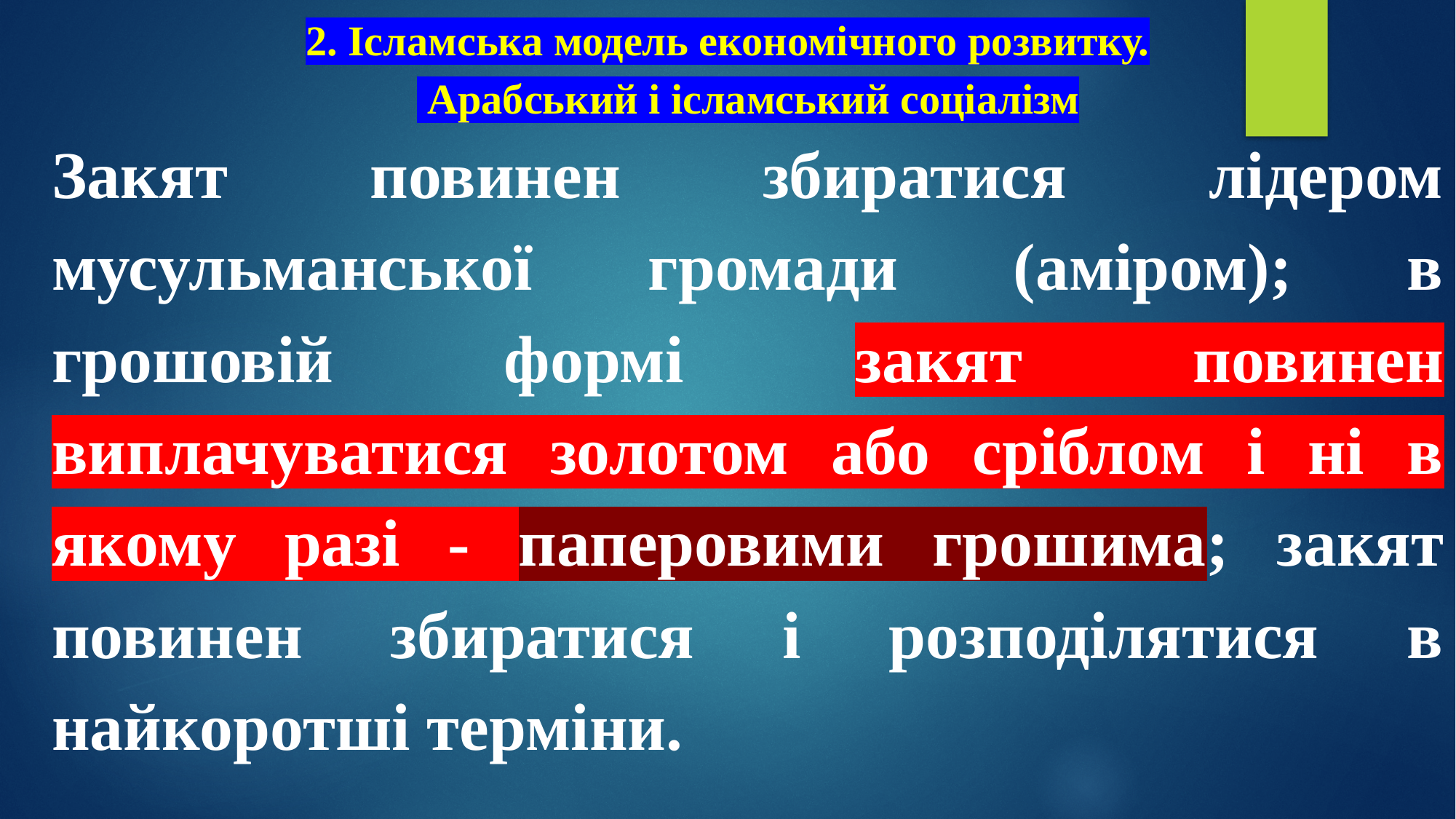

# 2. Ісламська модель економічного розвитку. Арабський і ісламський соціалізм
Закят повинен збиратися лідером мусульманської громади (аміром); в грошовій формі закят повинен виплачуватися золотом або сріблом і ні в якому разі - паперовими грошима; закят повинен збиратися і розподілятися в найкоротші терміни.